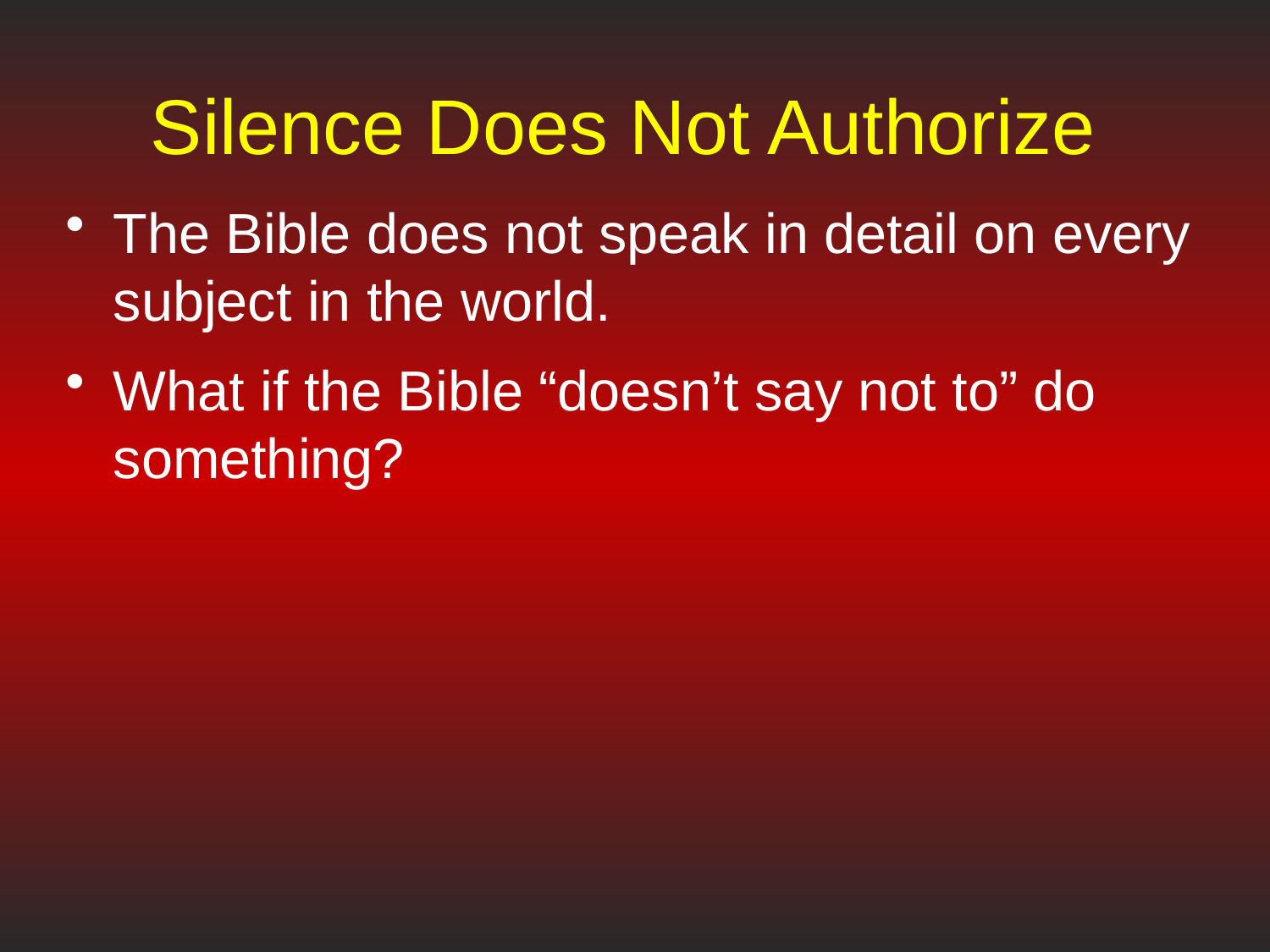

# Silence Does Not Authorize
The Bible does not speak in detail on every subject in the world.
What if the Bible “doesn’t say not to” do something?